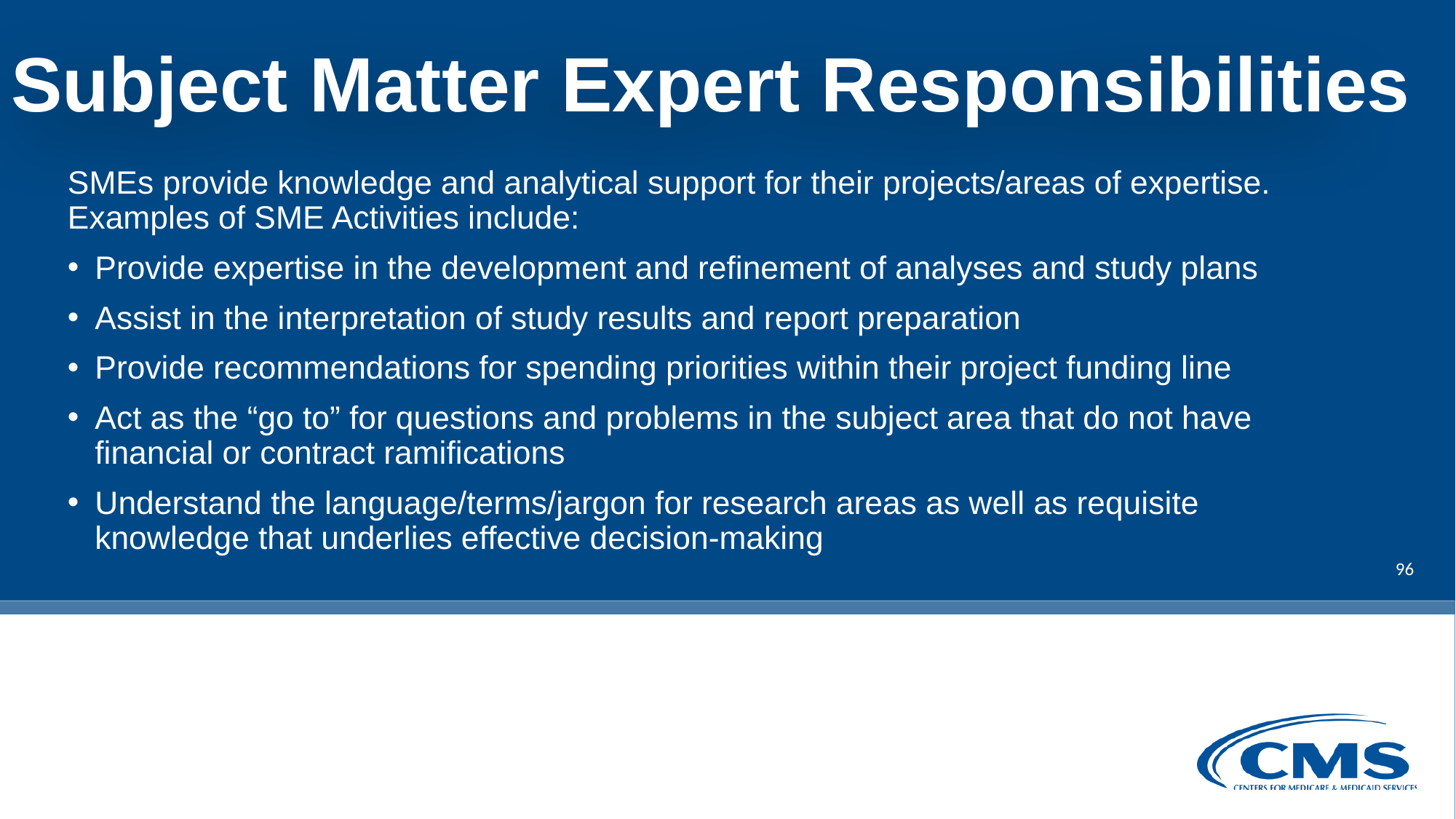

# Subject Matter Expert Responsibilities
SMEs provide knowledge and analytical support for their projects/areas of expertise.  Examples of SME Activities include:
Provide expertise in the development and refinement of analyses and study plans
Assist in the interpretation of study results and report preparation
Provide recommendations for spending priorities within their project funding line
Act as the “go to” for questions and problems in the subject area that do not have financial or contract ramifications
Understand the language/terms/jargon for research areas as well as requisite knowledge that underlies effective decision-making
96